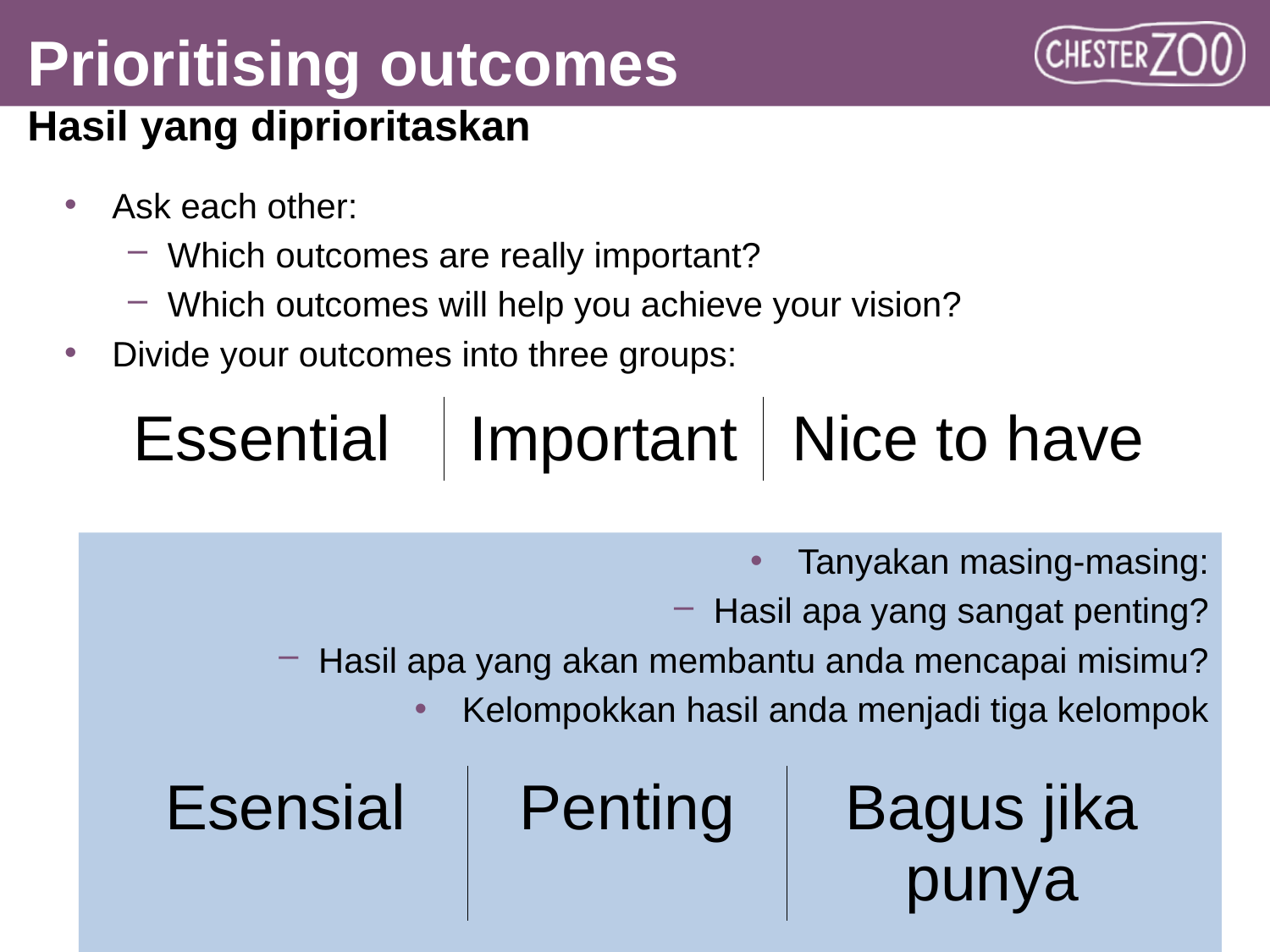

# Prioritising outcomes Hasil yang diprioritaskan
Ask each other:
Which outcomes are really important?
Which outcomes will help you achieve your vision?
Divide your outcomes into three groups:
| Essential | Important | Nice to have |
| --- | --- | --- |
Tanyakan masing-masing:
Hasil apa yang sangat penting?
Hasil apa yang akan membantu anda mencapai misimu?
Kelompokkan hasil anda menjadi tiga kelompok

| Esensial | Penting | Bagus jika punya |
| --- | --- | --- |